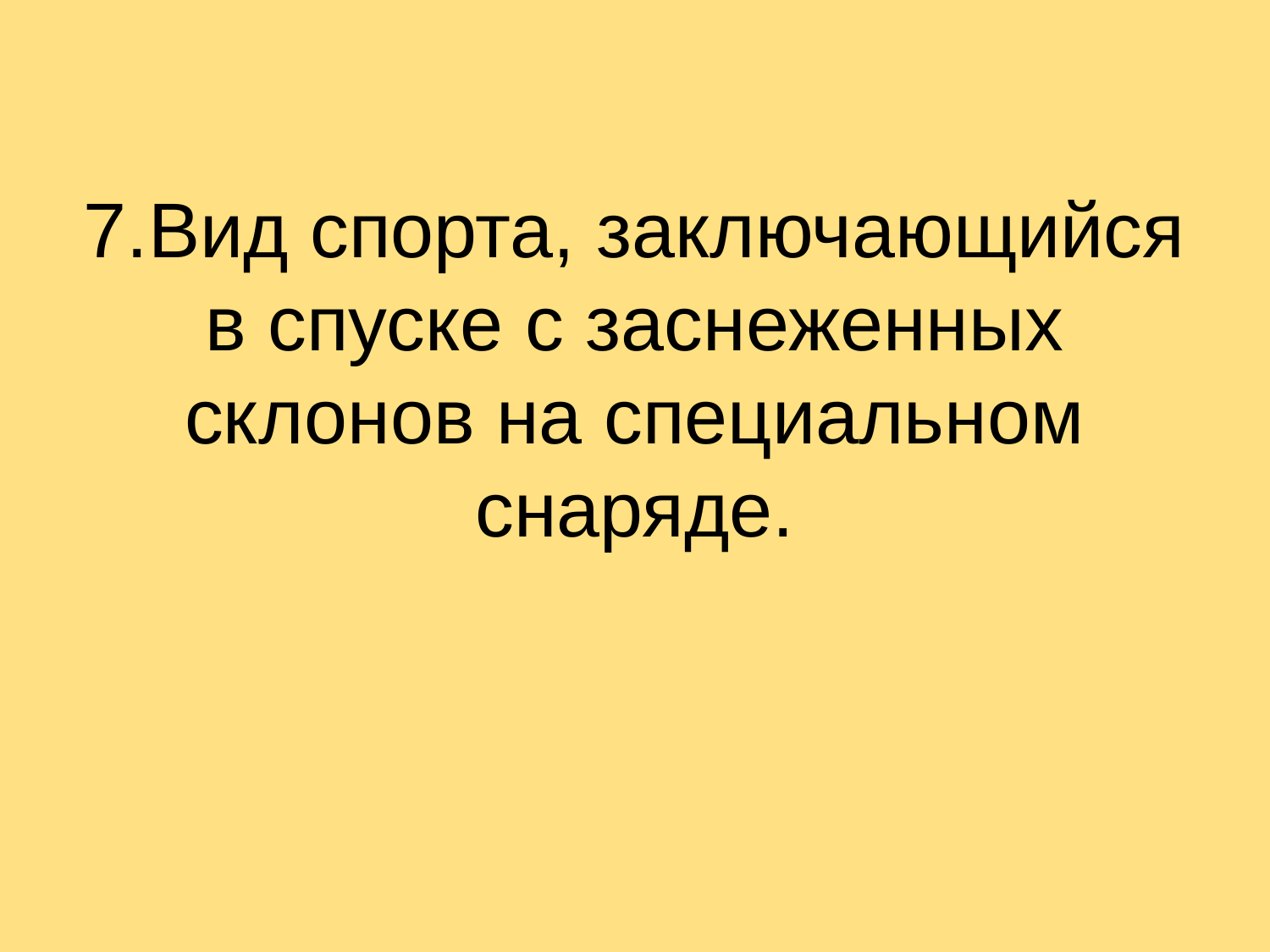

# 7.Вид спорта, заключающийся в спуске с заснеженных склонов на специальном снаряде.